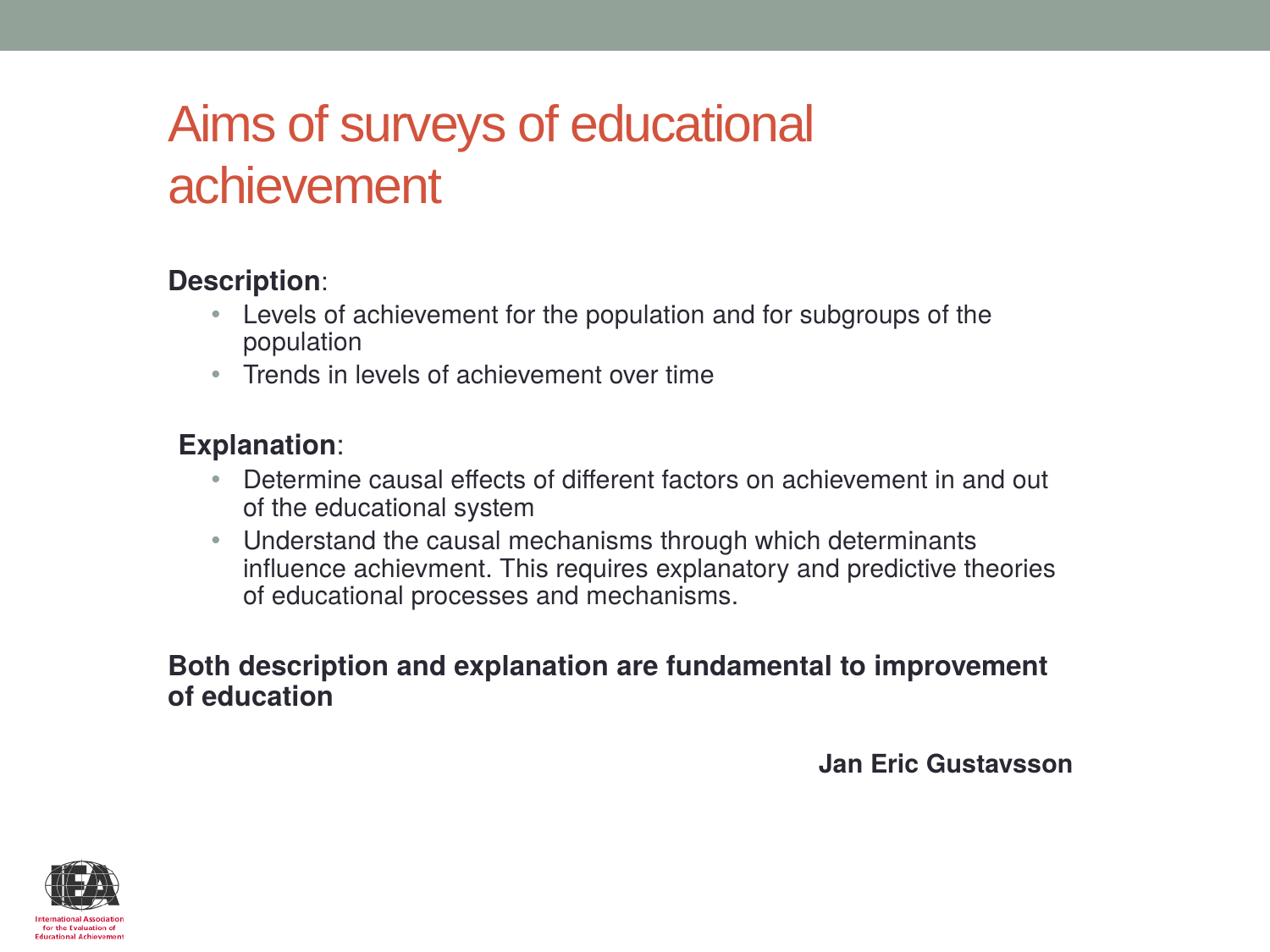

Aims of surveys of educational achievement
Description:
Levels of achievement for the population and for subgroups of the population
Trends in levels of achievement over time

Explanation:
Determine causal effects of different factors on achievement in and out of the educational system
Understand the causal mechanisms through which determinants influence achievment. This requires explanatory and predictive theories of educational processes and mechanisms.

Both description and explanation are fundamental to improvement of education

Jan Eric Gustavsson